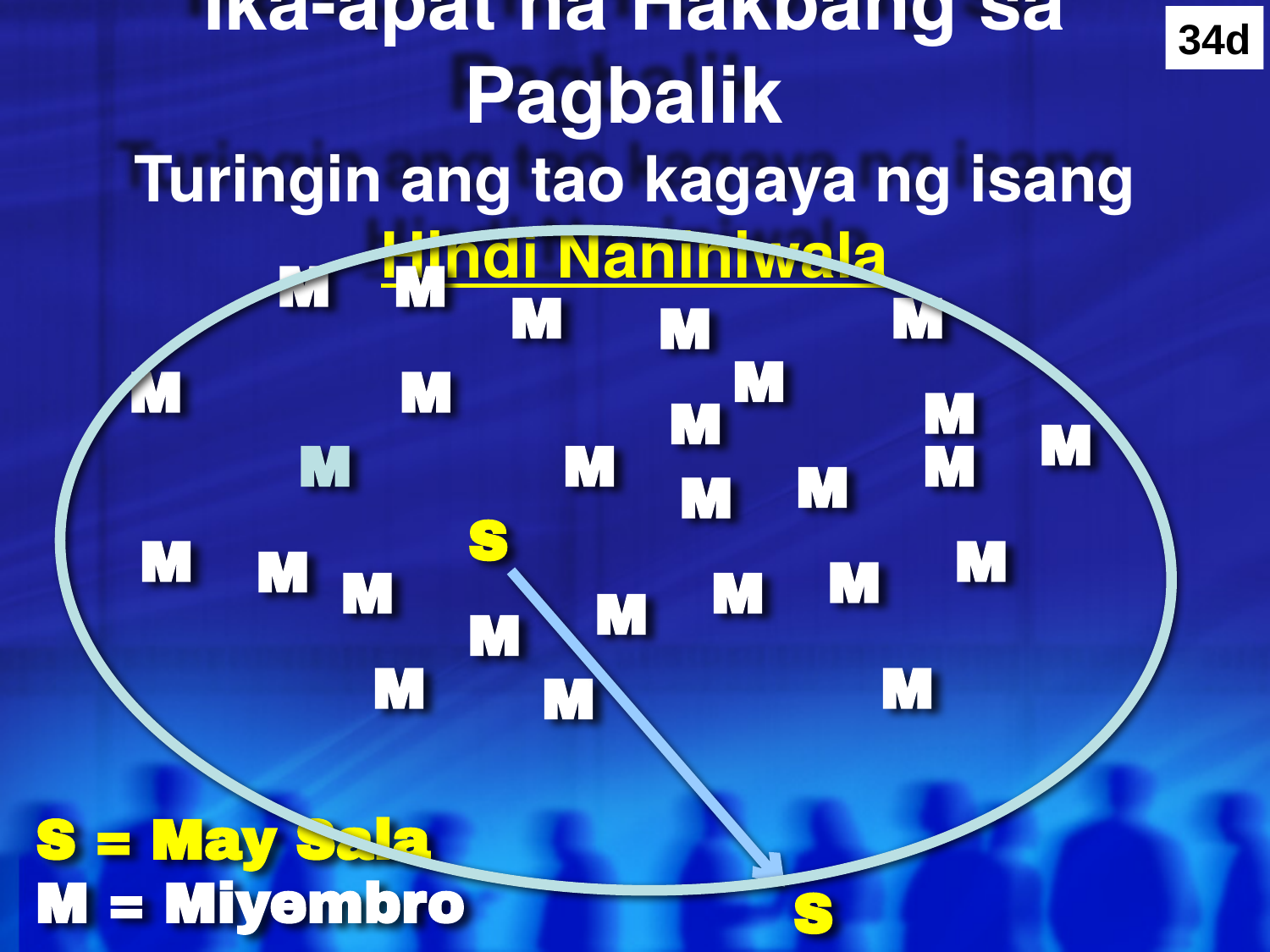

34d
# Ika-apat na Hakbang sa Pagbalik Turingin ang tao kagaya ng isang Hindi Naniniwala

M
M
M
M
M
M
M
M
M
M
M
M
M
M
M
M
S
M
M
M
M
M
M
M
M
M
M
M

S = May Sala
M = Miyembro
S